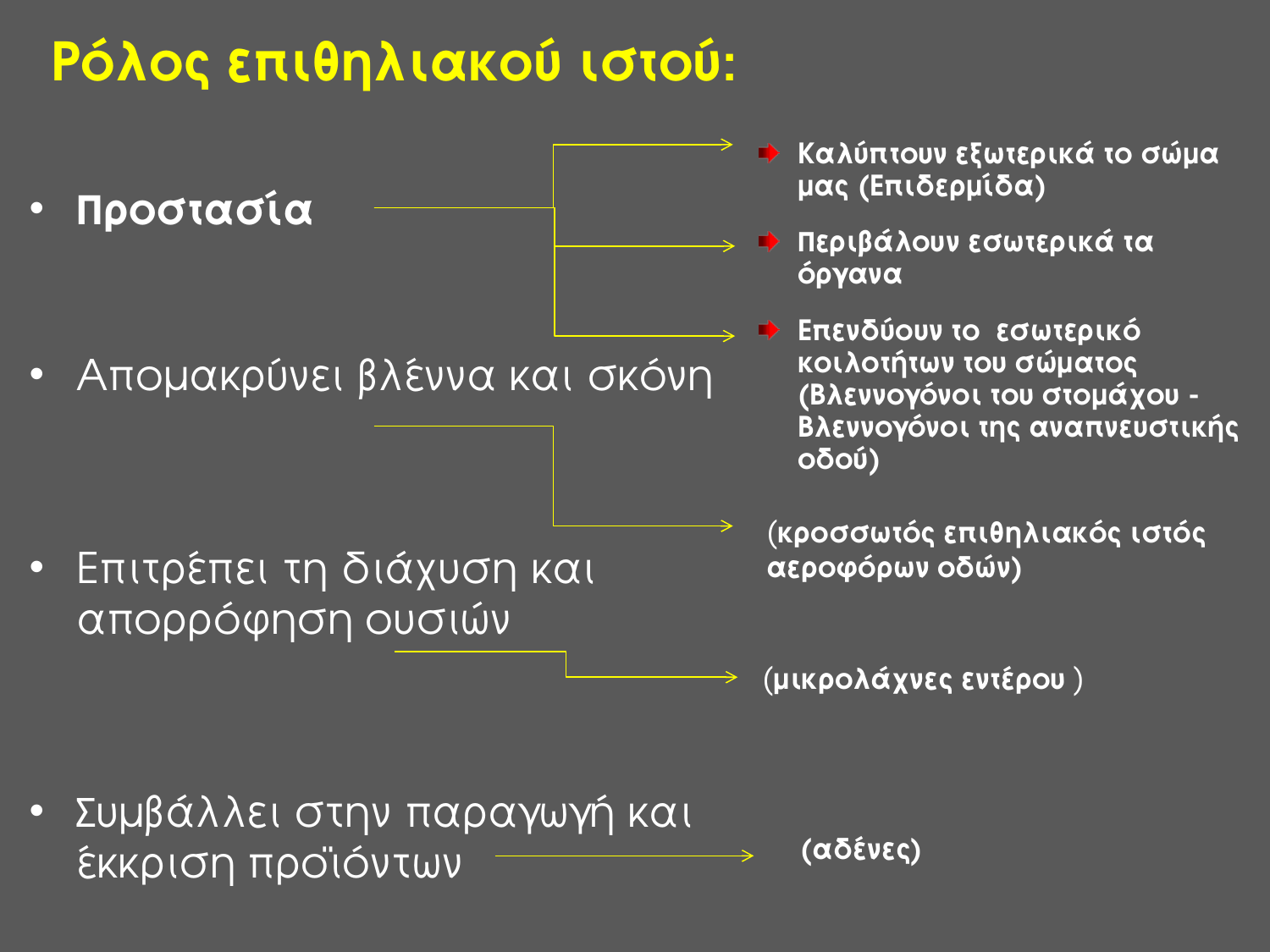

Ρόλος επιθηλιακού ιστού:
Καλύπτουν εξωτερικά το σώμα μας (Επιδερμίδα)

Περιβάλουν εσωτερικά τα όργανα

Επενδύουν το  εσωτερικό κοιλοτήτων του σώματος (Βλεννογόνοι του στομάχου - Βλεννογόνοι της αναπνευστικής οδού)
Προστασία

Αποµακρύνει βλέννα και σκόνη

Επιτρέπει τη διάχυση και απορρόφηση ουσιών

Συµβάλλει στην παραγωγή και έκκριση προϊόντων
(κροσσωτός επιθηλιακός ιστός αεροφόρων οδών)
(μικρολάχνες εντέρου )
(αδένες)